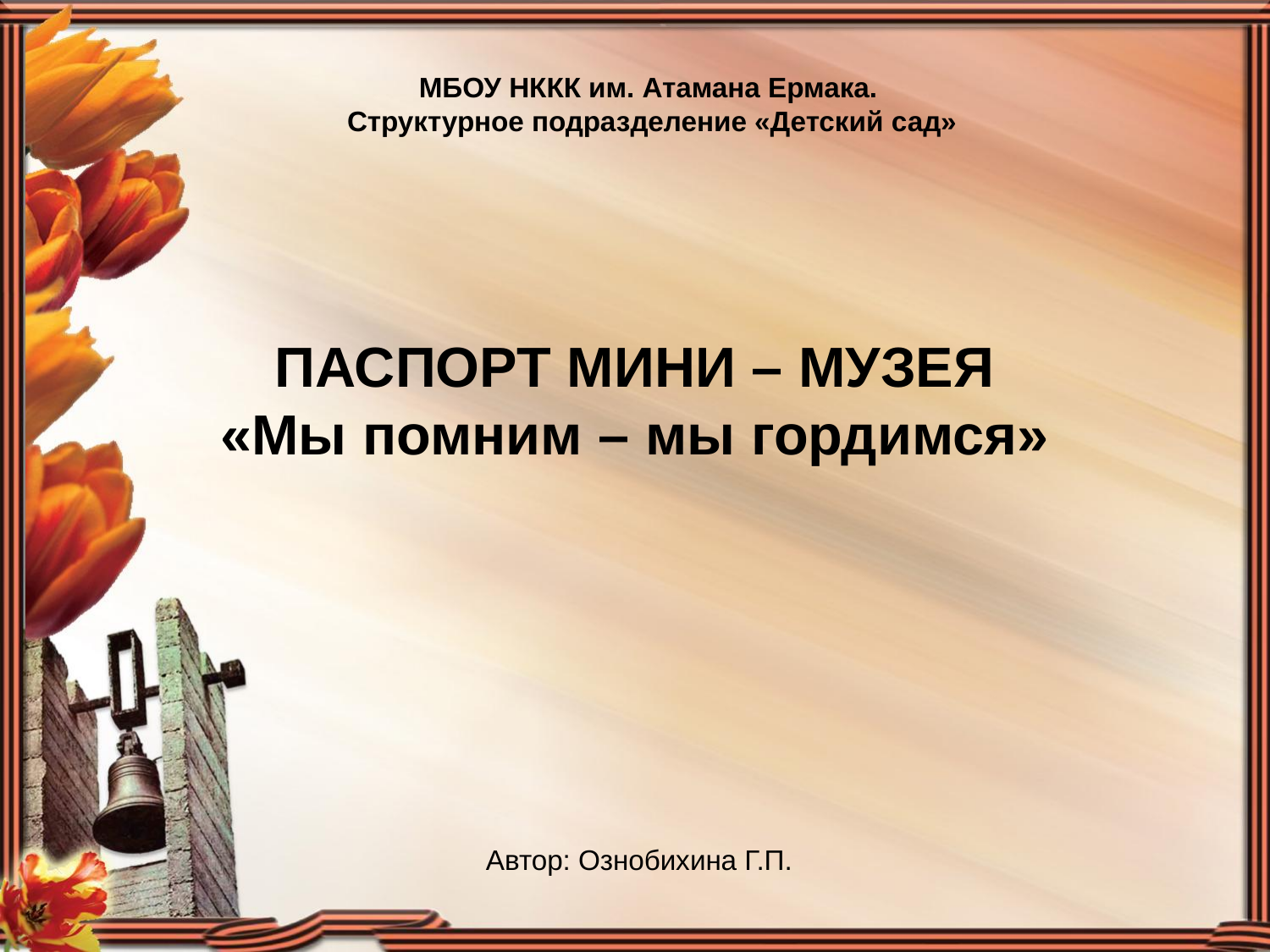

МБОУ НККК им. Атамана Ермака.
 Структурное подразделение «Детский сад»

# ПАСПОРТ МИНИ – МУЗЕЯ «Мы помним – мы гордимся»
Автор: Ознобихина Г.П.